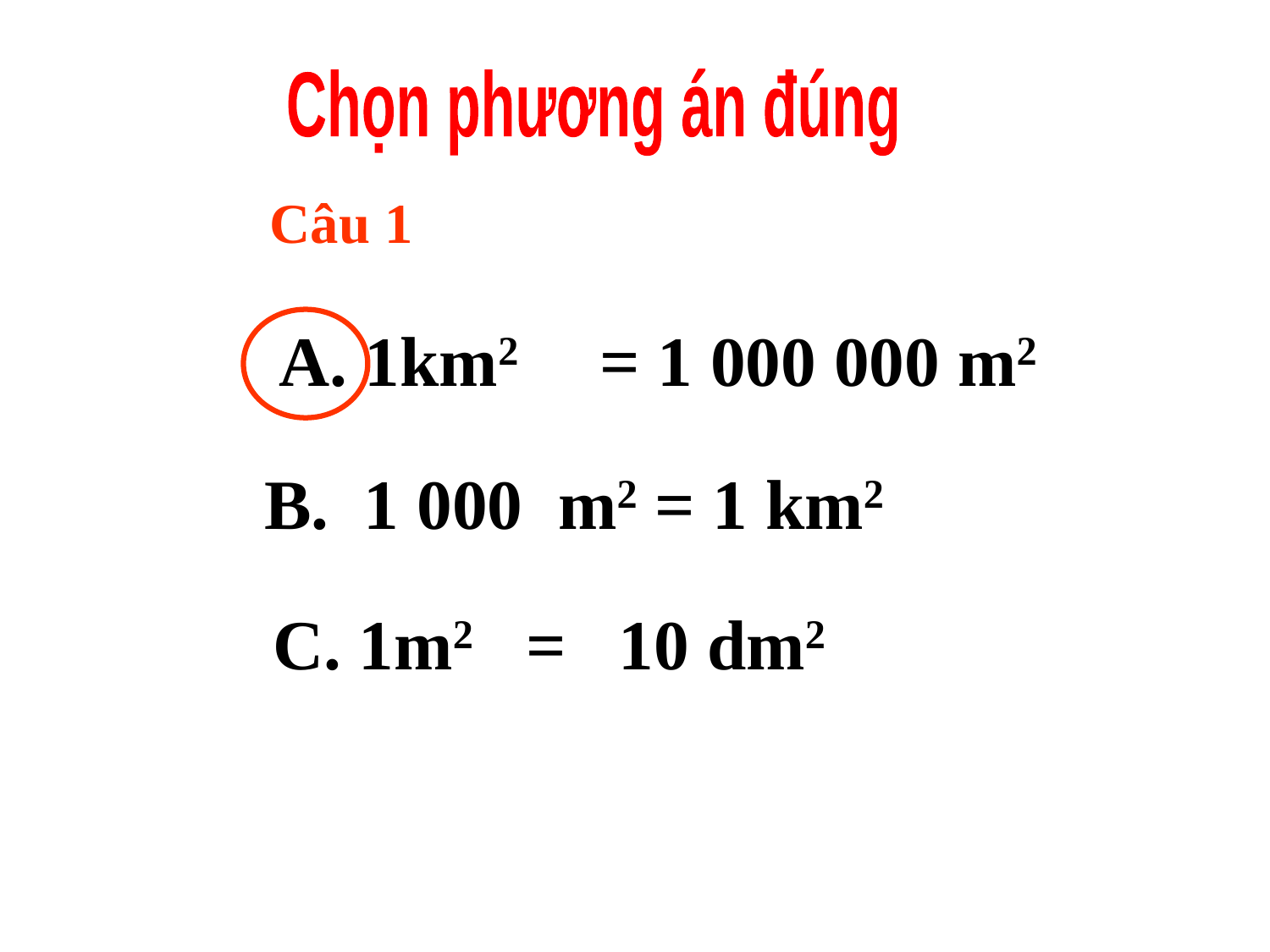

Chọn phương án đúng
Câu 1

    A. 1km2        = 1 000 000 m2
     B.  1 000  m2 = 1 km2
 C. 1m2   =   10 dm2